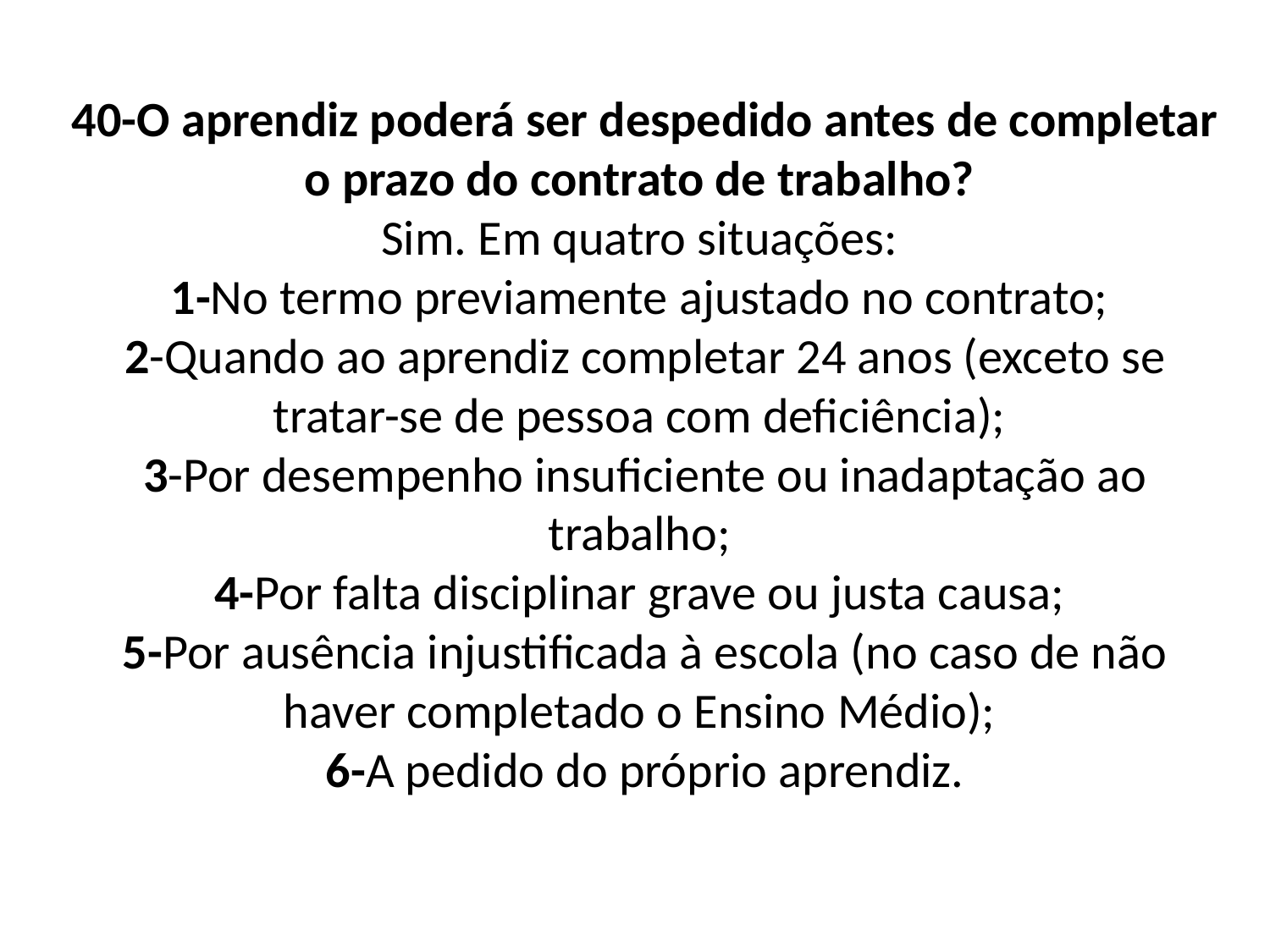

# 40-O aprendiz poderá ser despedido antes de completar o prazo do contrato de trabalho? Sim. Em quatro situações: 1-No termo previamente ajustado no contrato; 2-Quando ao aprendiz completar 24 anos (exceto se tratar-se de pessoa com deficiência); 3-Por desempenho insuficiente ou inadaptação ao trabalho; 4-Por falta disciplinar grave ou justa causa; 5-Por ausência injustificada à escola (no caso de não haver completado o Ensino Médio); 6-A pedido do próprio aprendiz.